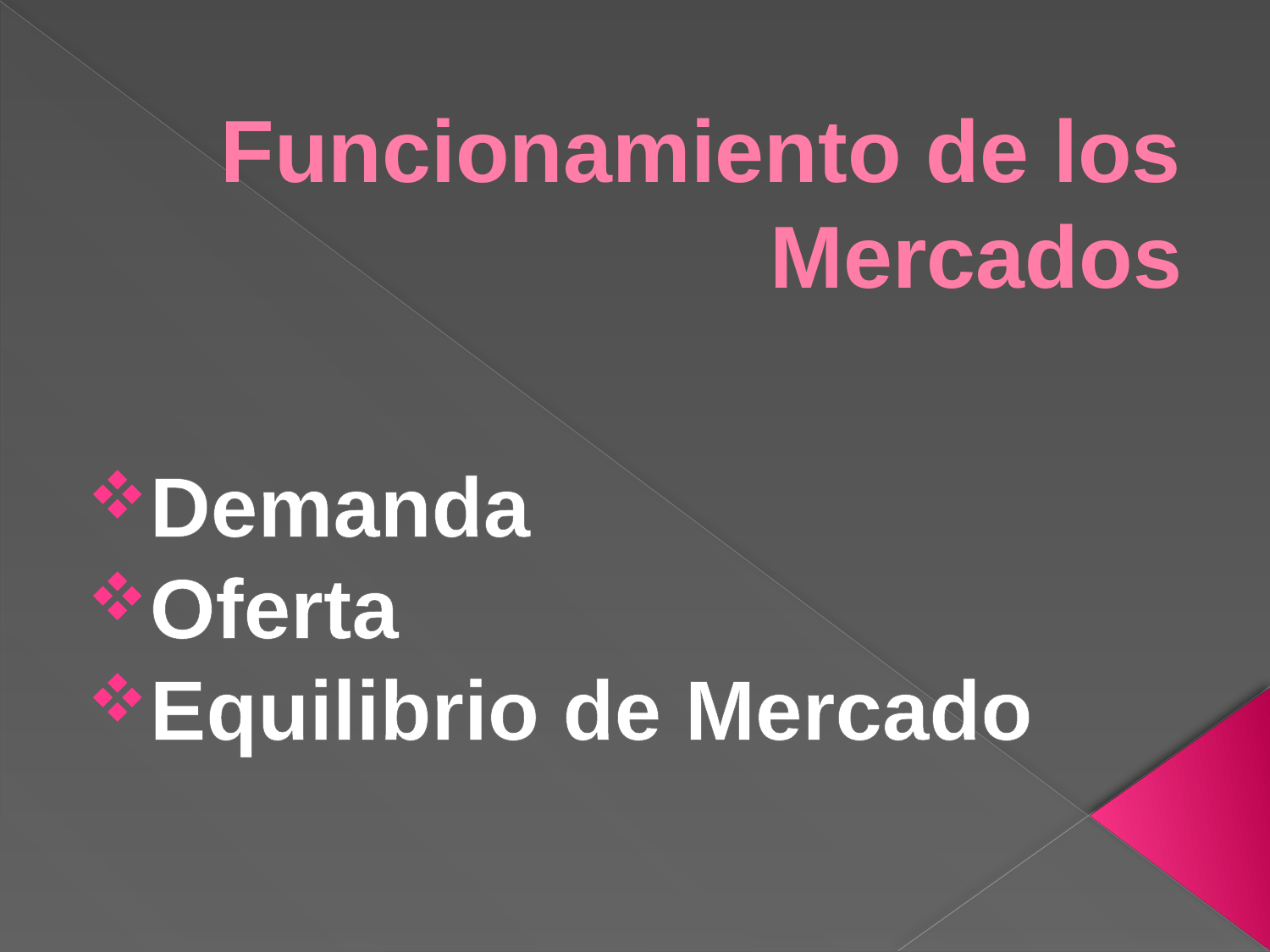

# Funcionamiento de los Mercados
Demanda
Oferta
Equilibrio de Mercado